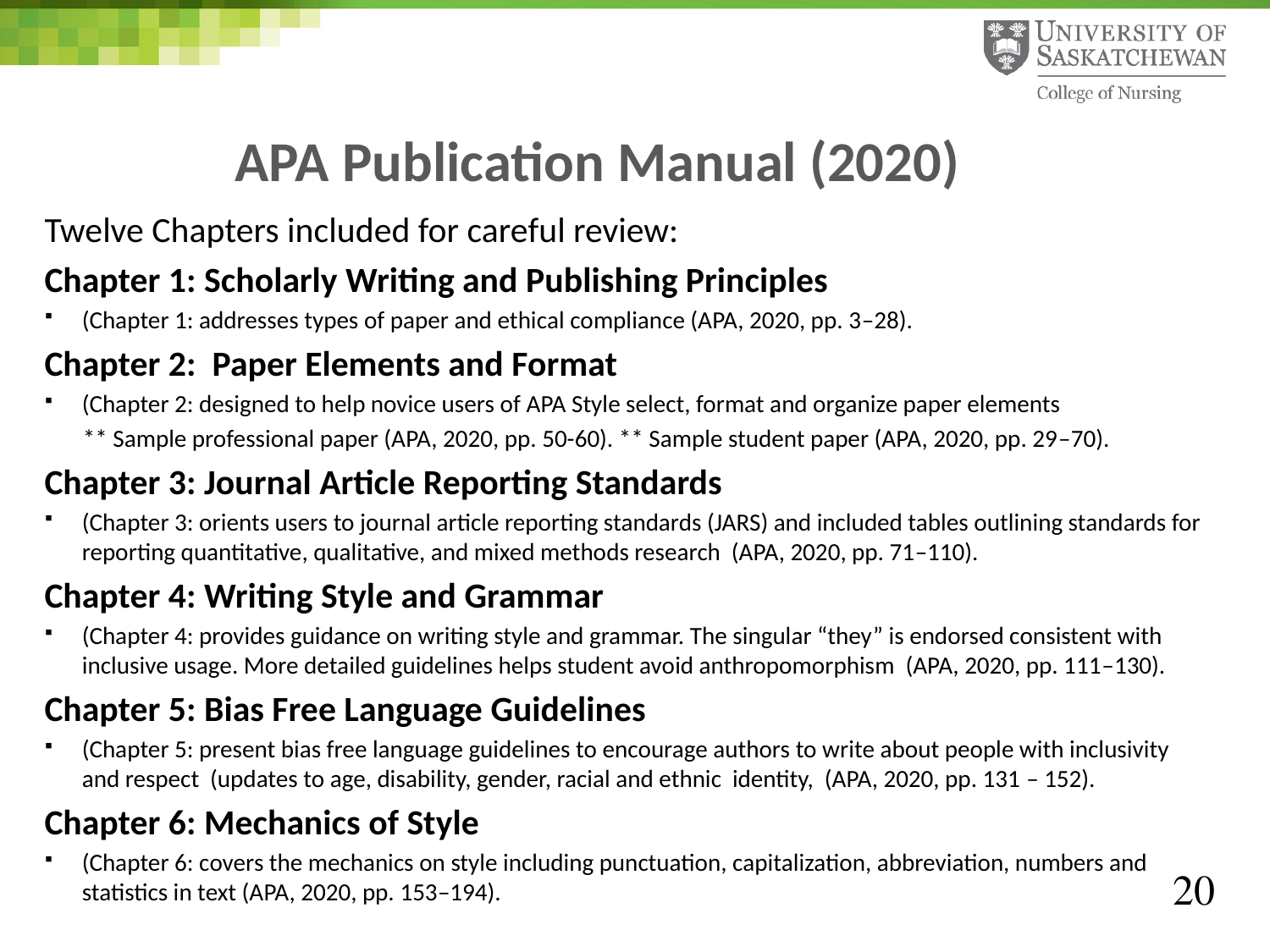

# APA Publication Manual (2020)
Twelve Chapters included for careful review:
Chapter 1: Scholarly Writing and Publishing Principles
(Chapter 1: addresses types of paper and ethical compliance (APA, 2020, pp. 3–28).
Chapter 2:  Paper Elements and Format
(Chapter 2: designed to help novice users of APA Style select, format and organize paper elements
       ** Sample professional paper (APA, 2020, pp. 50-60). ** Sample student paper (APA, 2020, pp. 29–70).
Chapter 3: Journal Article Reporting Standards
(Chapter 3: orients users to journal article reporting standards (JARS) and included tables outlining standards for reporting quantitative, qualitative, and mixed methods research  (APA, 2020, pp. 71–110).
Chapter 4: Writing Style and Grammar
(Chapter 4: provides guidance on writing style and grammar. The singular “they” is endorsed consistent with inclusive usage. More detailed guidelines helps student avoid anthropomorphism  (APA, 2020, pp. 111–130).
Chapter 5: Bias Free Language Guidelines
(Chapter 5: present bias free language guidelines to encourage authors to write about people with inclusivity and respect  (updates to age, disability, gender, racial and ethnic  identity,  (APA, 2020, pp. 131 – 152).
Chapter 6: Mechanics of Style
(Chapter 6: covers the mechanics on style including punctuation, capitalization, abbreviation, numbers and statistics in text (APA, 2020, pp. 153–194).